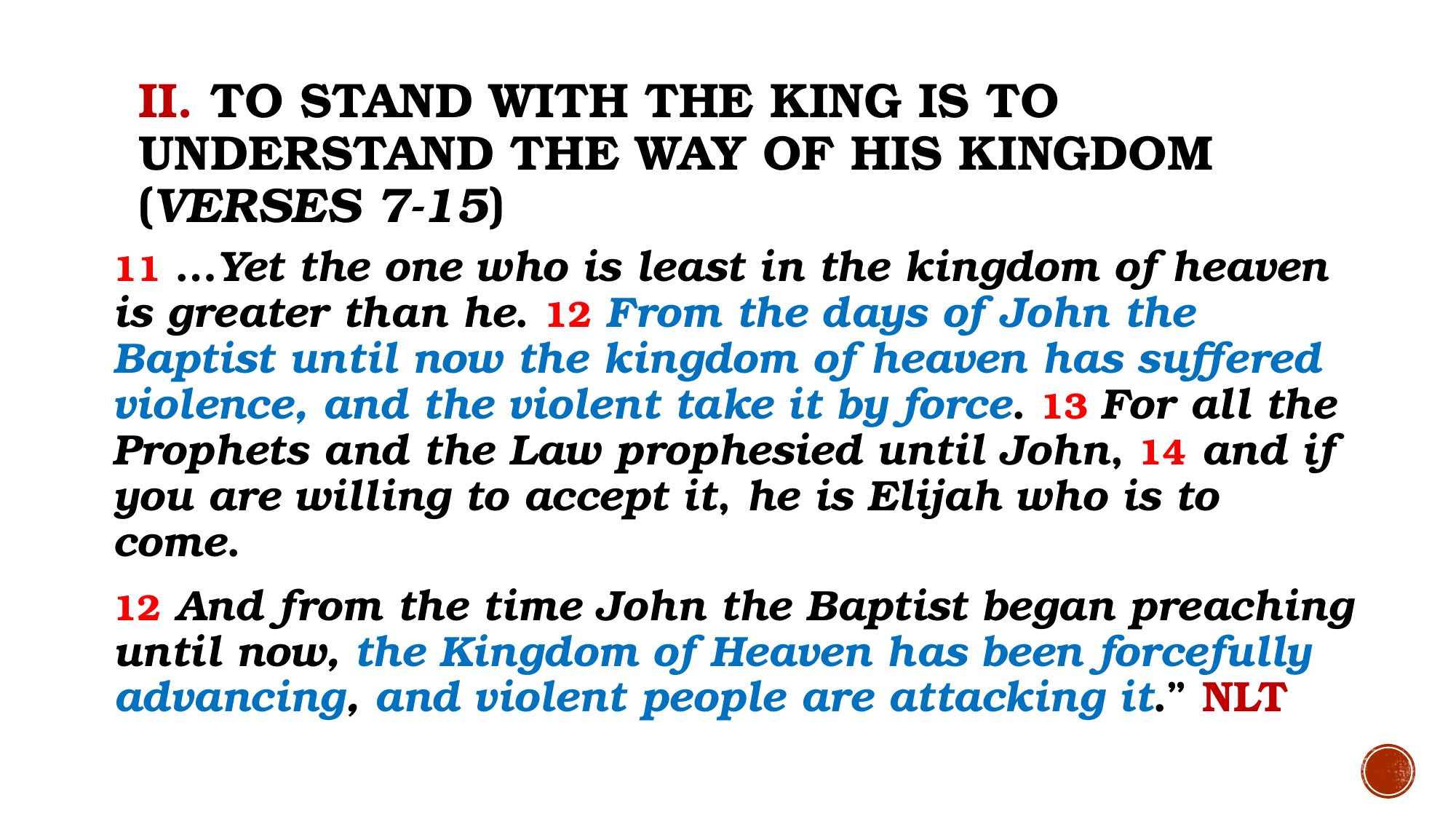

# II. To stand with the King is to understand the way of His Kingdom (verses 7-15)
11 …Yet the one who is least in the kingdom of heaven is greater than he. 12 From the days of John the Baptist until now the kingdom of heaven has suffered violence, and the violent take it by force. 13 For all the Prophets and the Law prophesied until John, 14 and if you are willing to accept it, he is Elijah who is to come.
12 And from the time John the Baptist began preaching until now, the Kingdom of Heaven has been forcefully advancing, and violent people are attacking it.” NLT